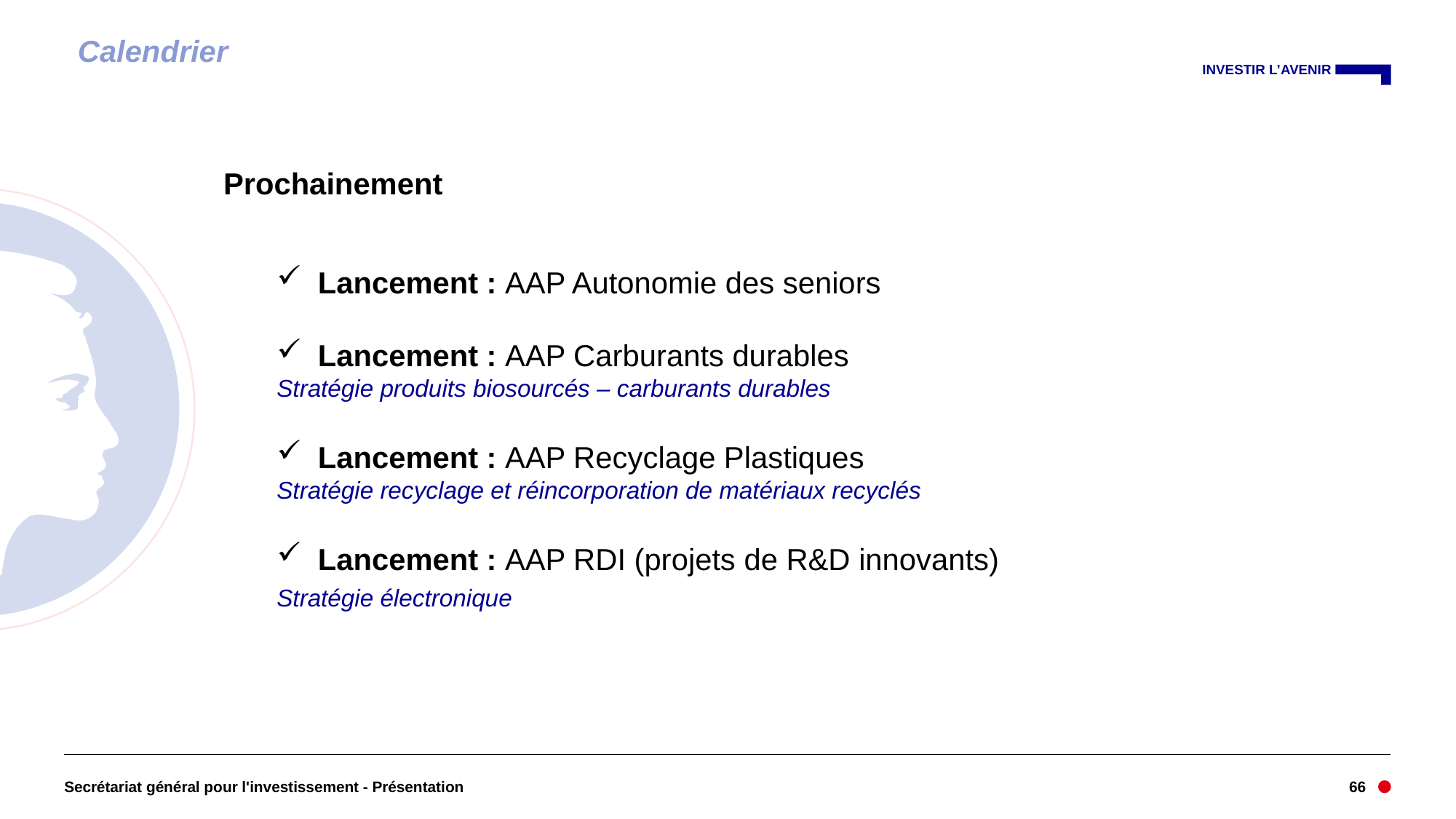

Calendrier

Prochainement
Lancement : AAP Autonomie des seniors

Lancement : AAP Carburants durables
Stratégie produits biosourcés – carburants durables

Lancement : AAP Recyclage Plastiques
Stratégie recyclage et réincorporation de matériaux recyclés

Lancement : AAP RDI (projets de R&D innovants)
Stratégie électronique

Secrétariat général pour l'investissement - Présentation
66